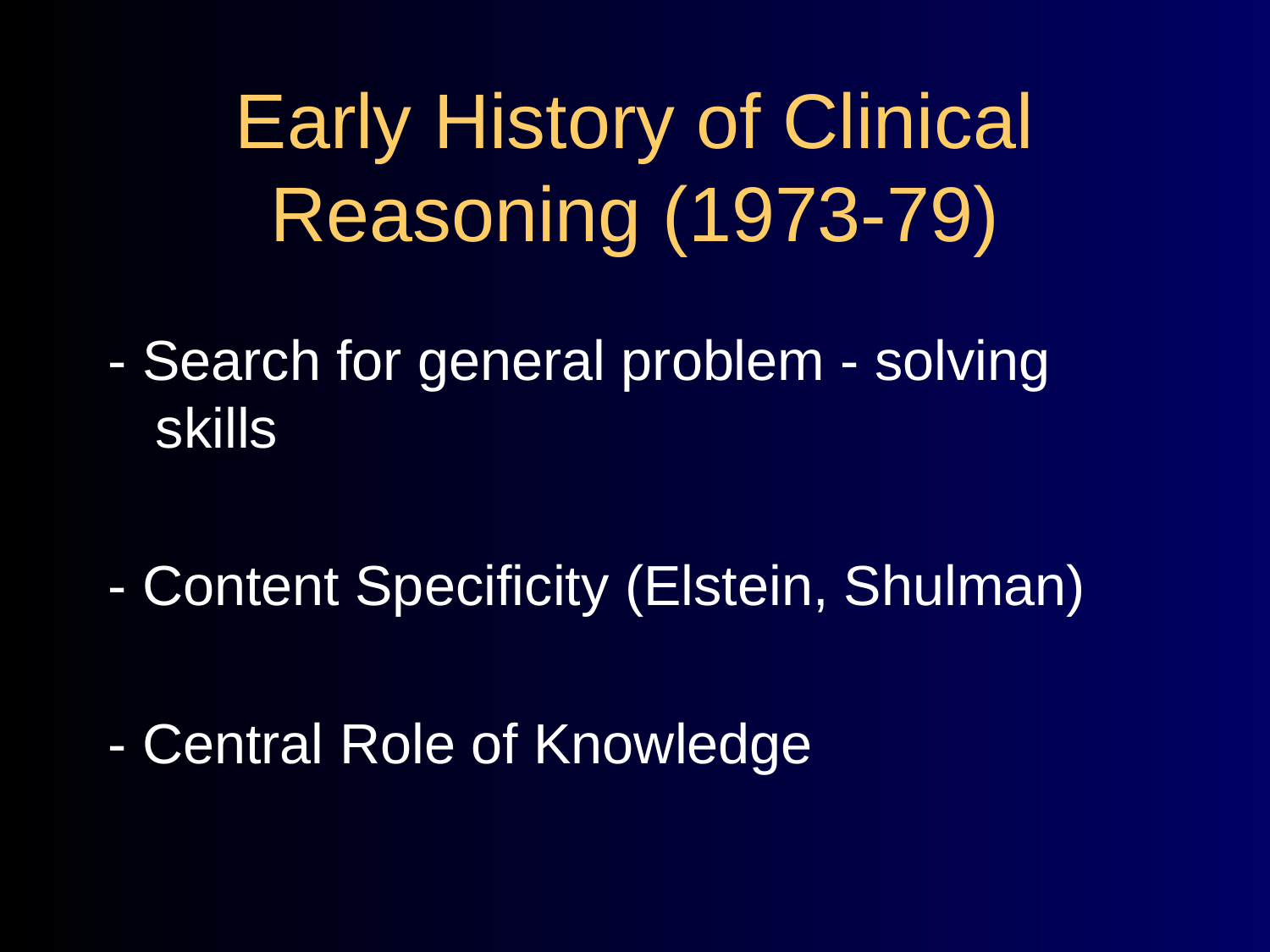

# Early History of Clinical Reasoning (1973-79)
- Search for general problem - solving skills

- Content Specificity (Elstein, Shulman)

- Central Role of Knowledge